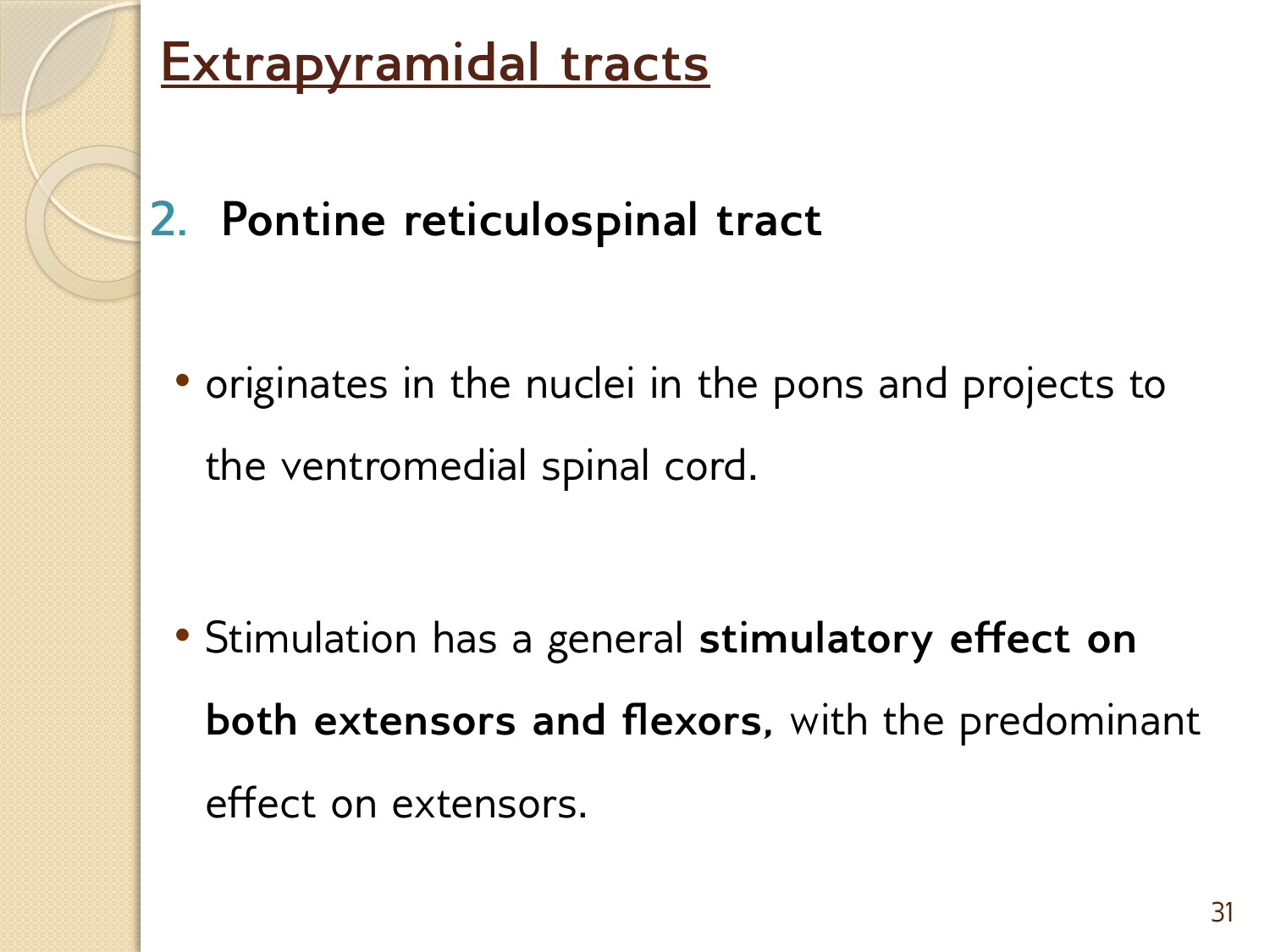

# Extrapyramidal tracts
Pontine reticulospinal tract

originates in the nuclei in the pons and projects to the ventromedial spinal cord.

Stimulation has a general stimulatory effect on both extensors and flexors, with the predominant effect on extensors.
31